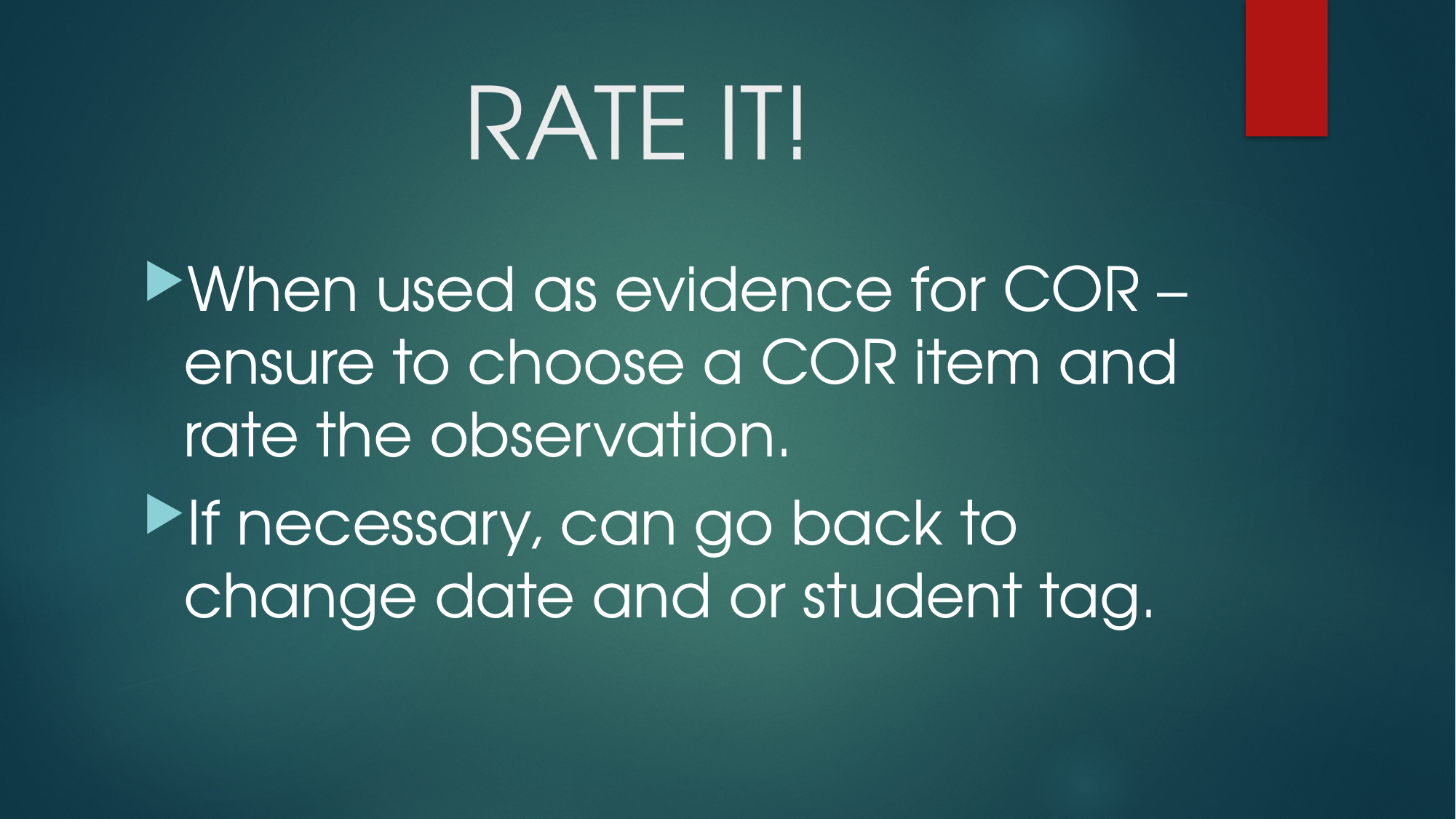

# RATE IT!
When used as evidence for COR – ensure to choose a COR item and rate the observation.
If necessary, can go back to change date and or student tag.